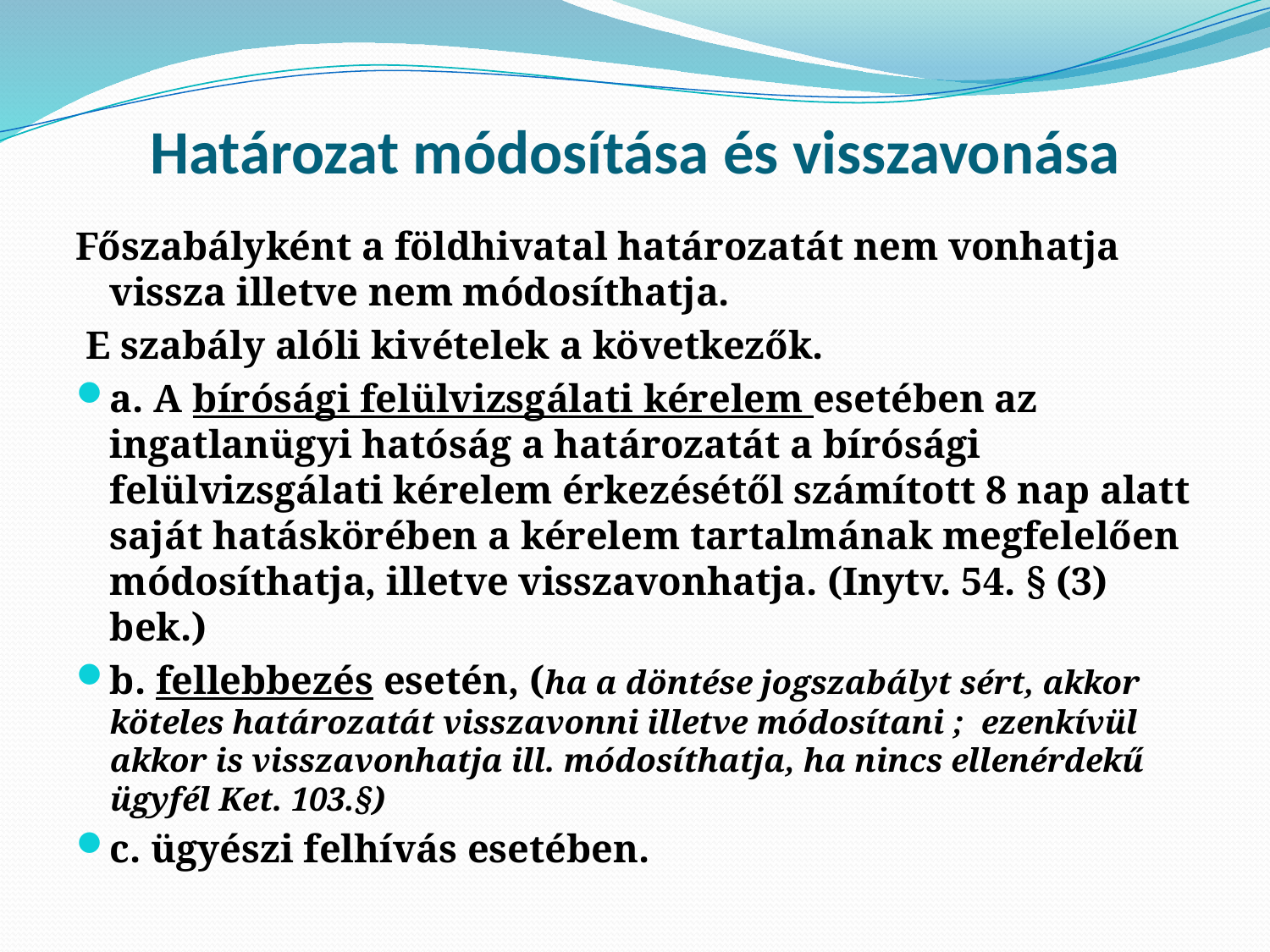

# Határozat módosítása és visszavonása
Főszabályként a földhivatal határozatát nem vonhatja vissza illetve nem módosíthatja.
 E szabály alóli kivételek a következők.
a. A bírósági felülvizsgálati kérelem esetében az ingatlanügyi hatóság a határozatát a bírósági felülvizsgálati kérelem érkezésétől számított 8 nap alatt saját hatáskörében a kérelem tartalmának megfelelően módosíthatja, illetve visszavonhatja. (Inytv. 54. § (3) bek.)
b. fellebbezés esetén, (ha a döntése jogszabályt sért, akkor köteles határozatát visszavonni illetve módosítani ;  ezenkívül akkor is visszavonhatja ill. módosíthatja, ha nincs ellenérdekű ügyfél Ket. 103.§)
c. ügyészi felhívás esetében.